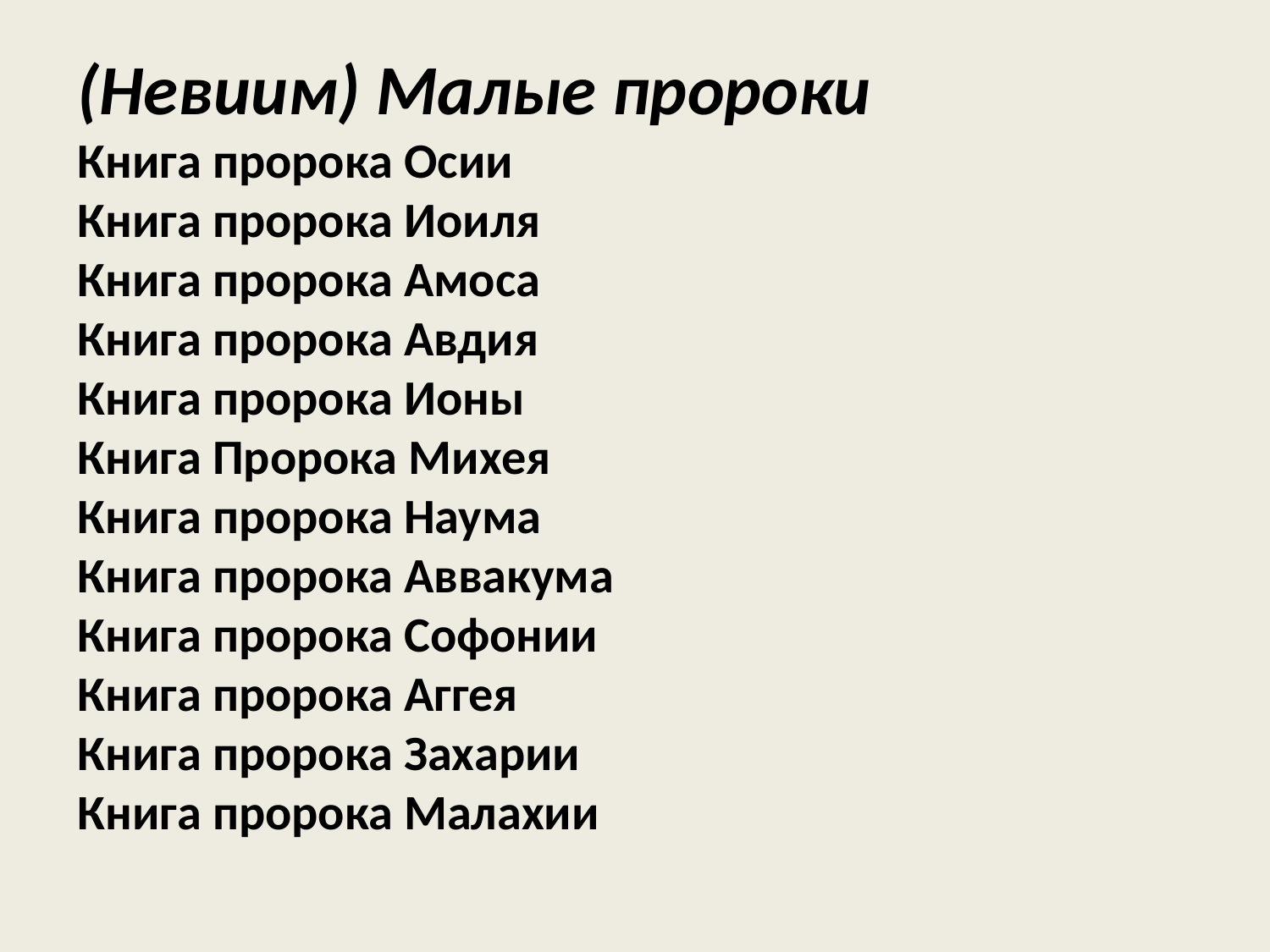

(Невиим) Малые пророки
Книга пророка Осии
Книга пророка Иоиля
Книга пророка Амоса
Книга пророка Авдия
Книга пророка Ионы
Книга Пророка Михея
Книга пророка Наума
Книга пророка Аввакума
Книга пророка Софонии
Книга пророка Аггея
Книга пророка Захарии
Книга пророка Малахии